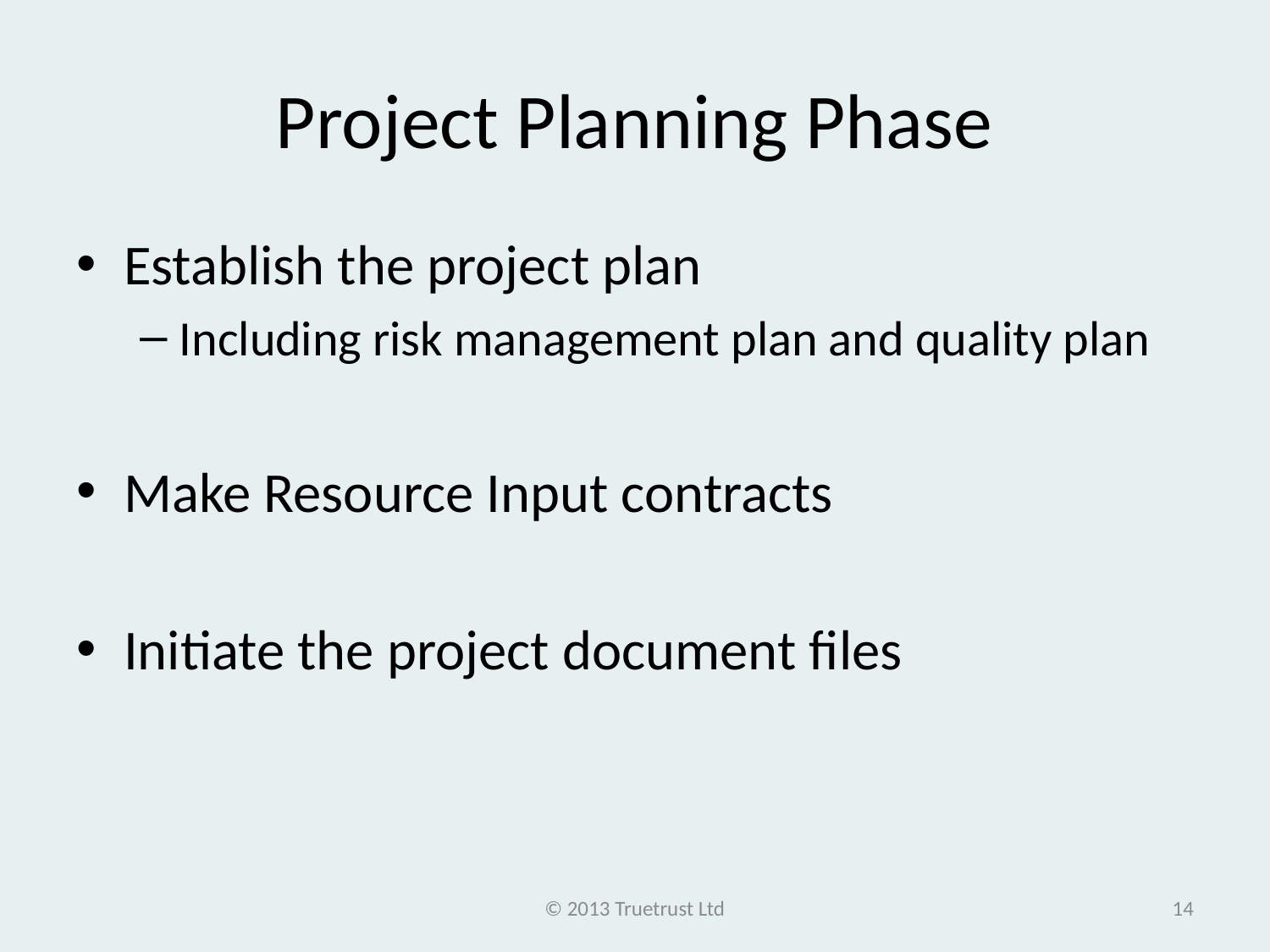

# Project Planning Phase
Establish the project plan
Including risk management plan and quality plan

Make Resource Input contracts

Initiate the project document files

© 2013 Truetrust Ltd
14